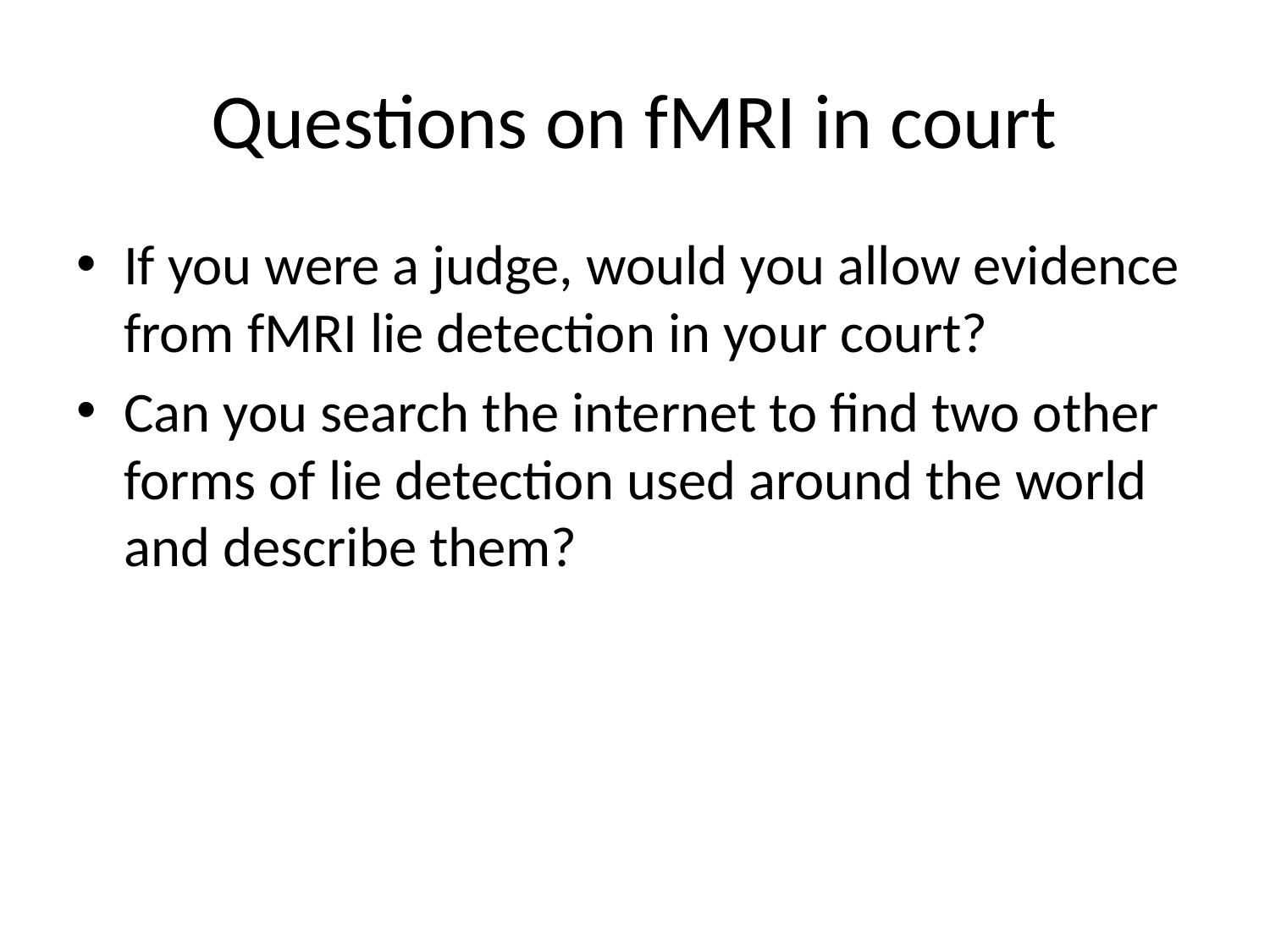

# Questions on fMRI in court
If you were a judge, would you allow evidence from fMRI lie detection in your court?
Can you search the internet to find two other forms of lie detection used around the world and describe them?